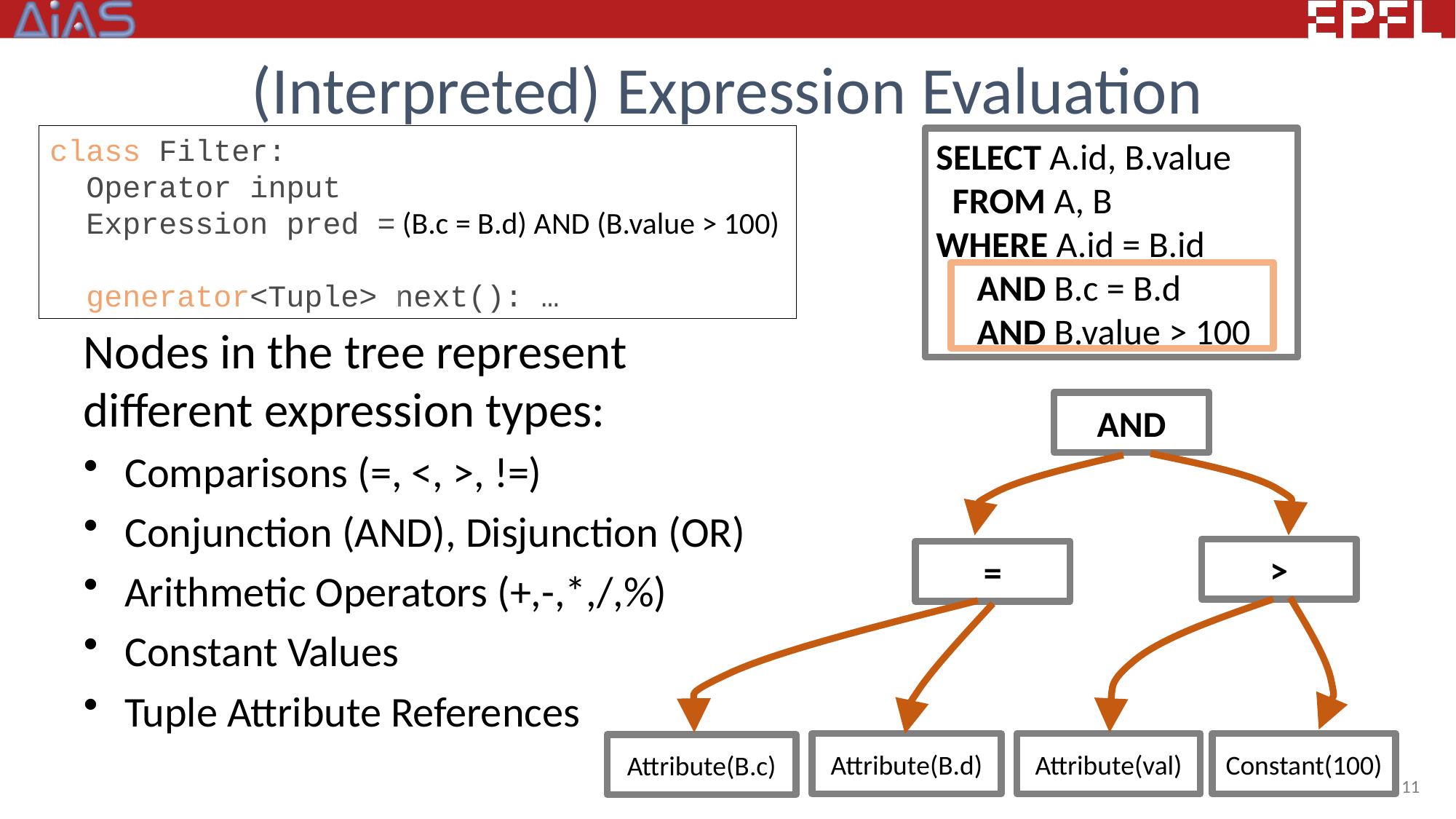

# (Interpreted) Expression Evaluation
class Filter:
  Operator input
  Expression pred = (B.c = B.d) AND (B.value > 100)

  generator<Tuple> next(): …
SELECT A.id, B.value
  FROM A, B
WHERE A.id = B.id
     AND B.c = B.d
     AND B.value > 100

Nodes in the tree represent
different expression types:
Comparisons (=, <, >, !=)
Conjunction (AND), Disjunction (OR)
Arithmetic Operators (+,-,*,/,%)
Constant Values
Tuple Attribute References
AND

>
=

Attribute(B.d)
Attribute(val)
Constant(100)
Attribute(B.c)
11